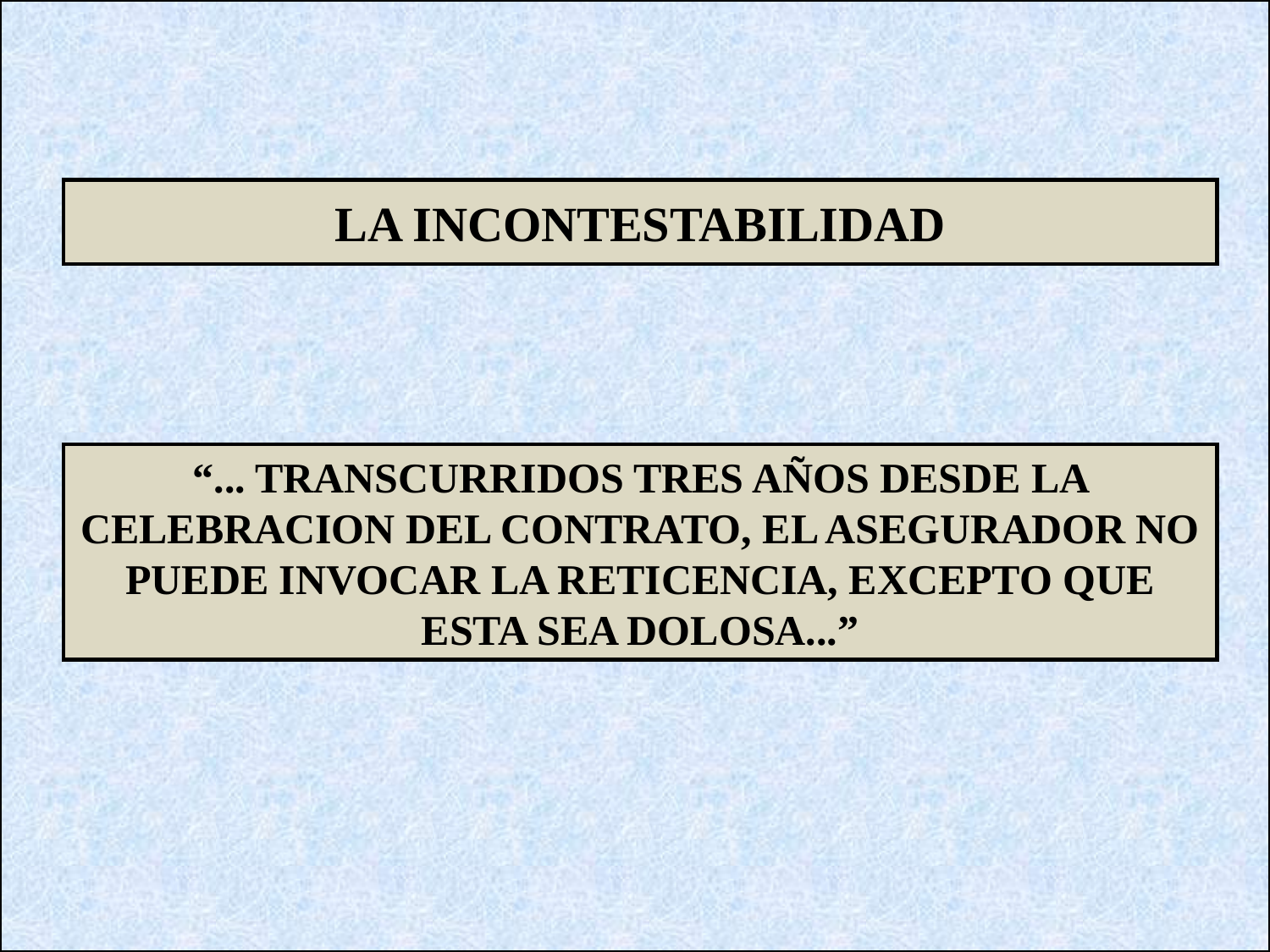

LA INCONTESTABILIDAD
“... TRANSCURRIDOS TRES AÑOS DESDE LA CELEBRACION DEL CONTRATO, EL ASEGURADOR NO PUEDE INVOCAR LA RETICENCIA, EXCEPTO QUE ESTA SEA DOLOSA...”